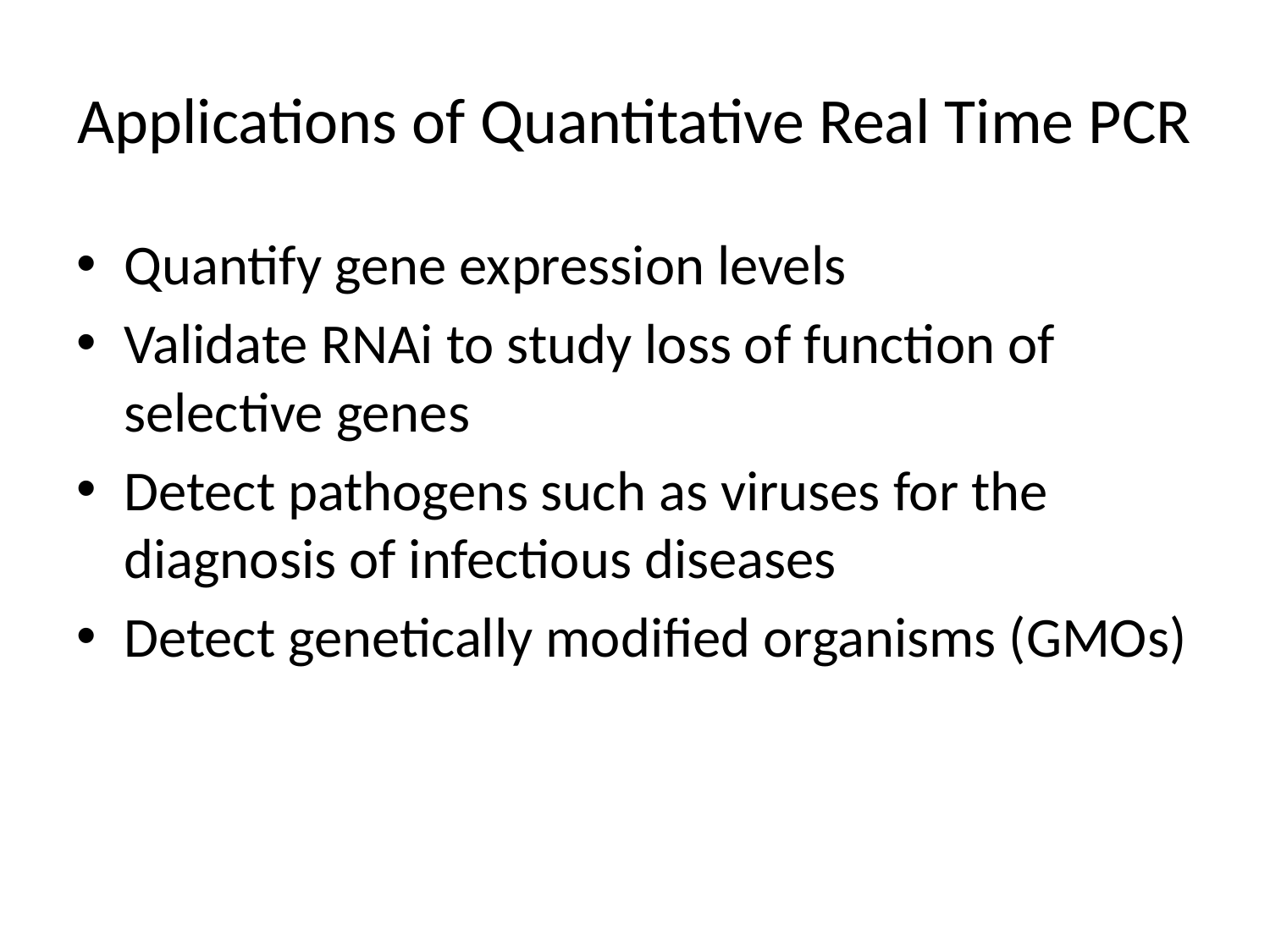

# Applications of Quantitative Real Time PCR
Quantify gene expression levels
Validate RNAi to study loss of function of selective genes
Detect pathogens such as viruses for the diagnosis of infectious diseases
Detect genetically modified organisms (GMOs)